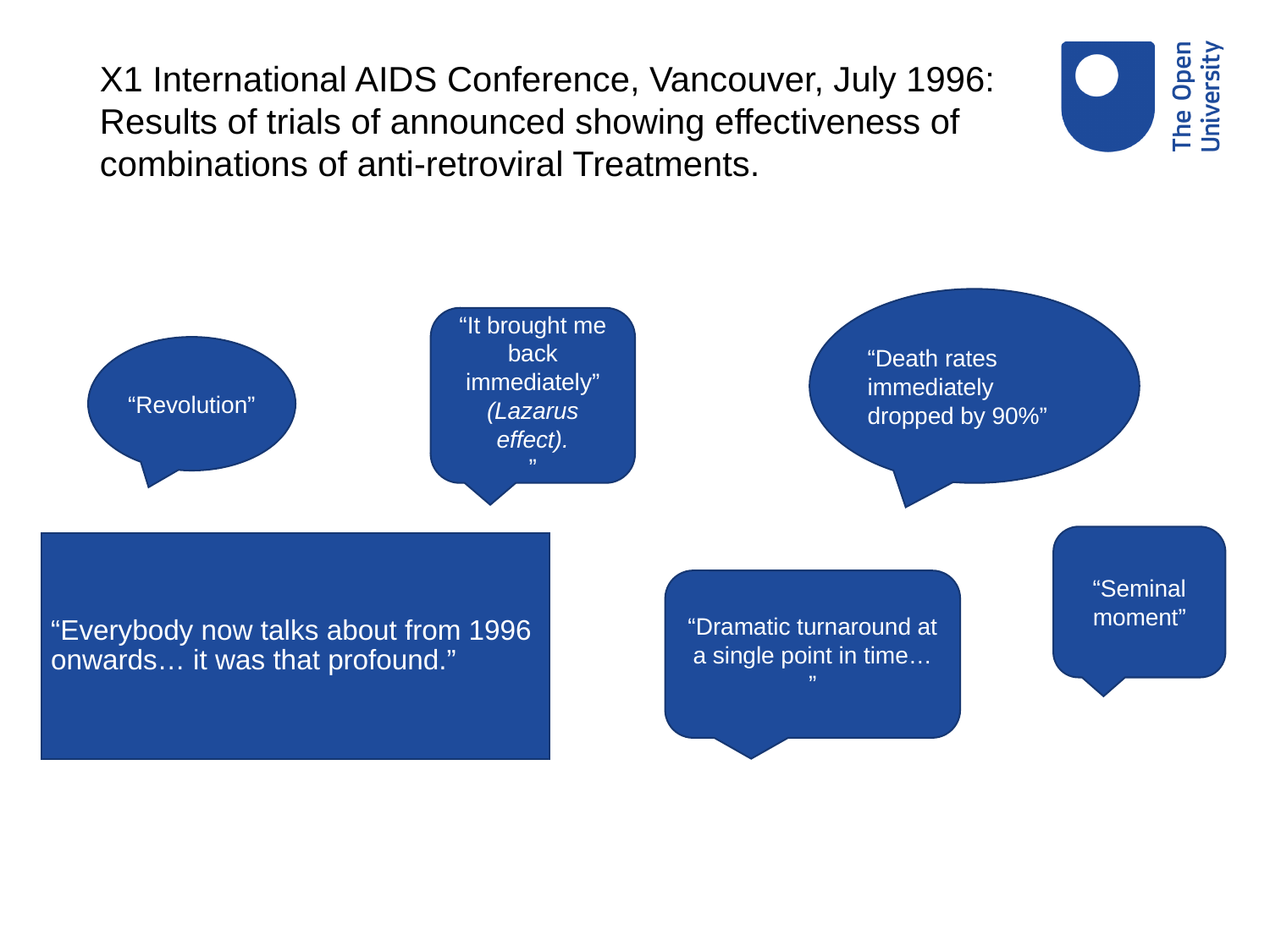

# X1 International AIDS Conference, Vancouver, July 1996: Results of trials of announced showing effectiveness of combinations of anti-retroviral Treatments.
“Death rates immediately dropped by 90%”
“It brought me back immediately”
(Lazarus effect).
”
“Revolution”
“Seminal moment”
“Everybody now talks about from 1996 onwards… it was that profound.”
“Dramatic turnaround at a single point in time…
”